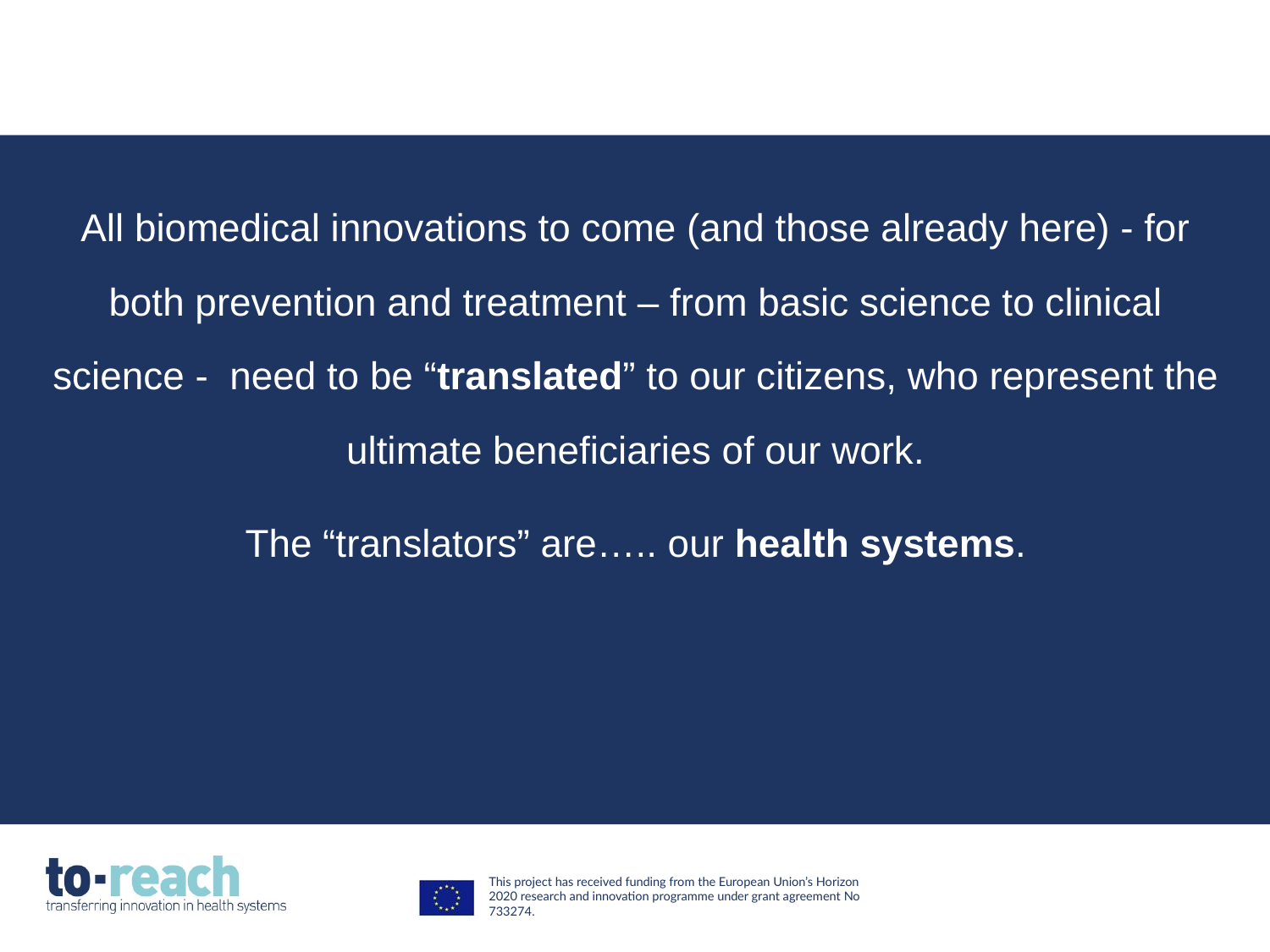

All biomedical innovations to come (and those already here) - for both prevention and treatment – from basic science to clinical science -  need to be “translated” to our citizens, who represent the ultimate beneficiaries of our work.

The “translators” are….. our health systems.